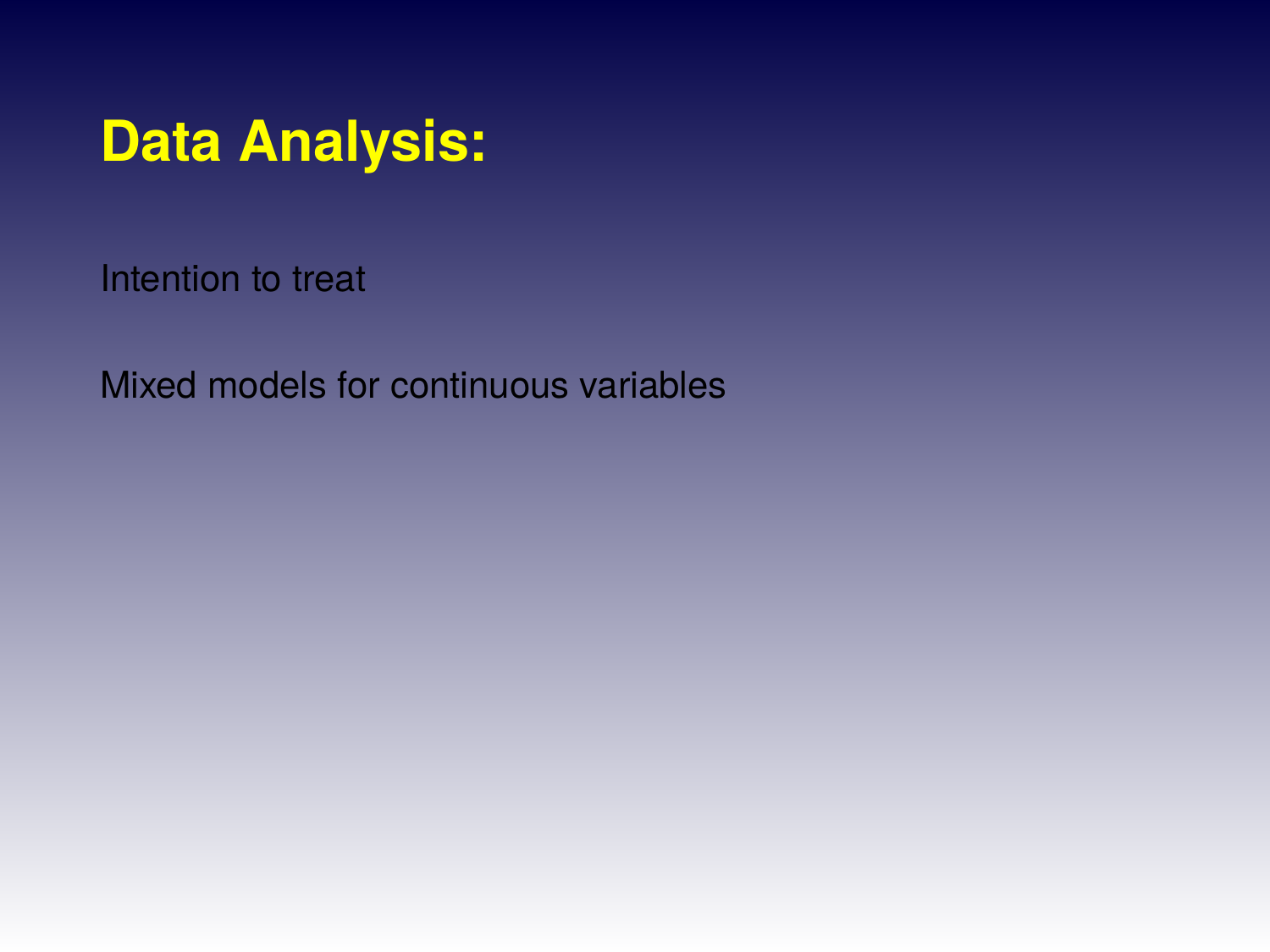

# Data Analysis:
Intention to treat

Mixed models for continuous variables